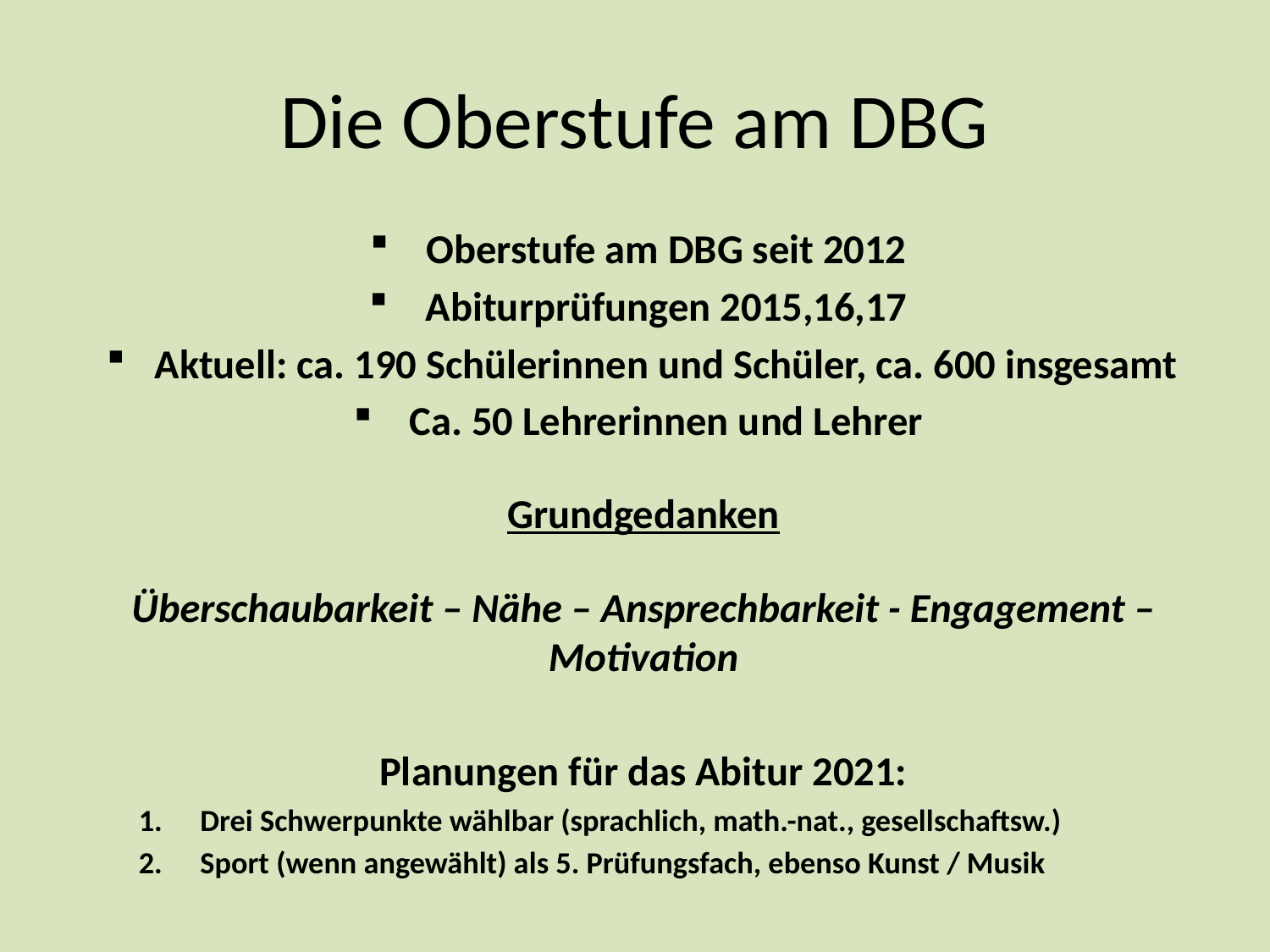

# Die Oberstufe am DBG
Oberstufe am DBG seit 2012
Abiturprüfungen 2015,16,17
Aktuell: ca. 190 Schülerinnen und Schüler, ca. 600 insgesamt
Ca. 50 Lehrerinnen und Lehrer

Grundgedanken

Überschaubarkeit – Nähe – Ansprechbarkeit - Engagement – Motivation

Planungen für das Abitur 2021:
Drei Schwerpunkte wählbar (sprachlich, math.-nat., gesellschaftsw.)
Sport (wenn angewählt) als 5. Prüfungsfach, ebenso Kunst / Musik